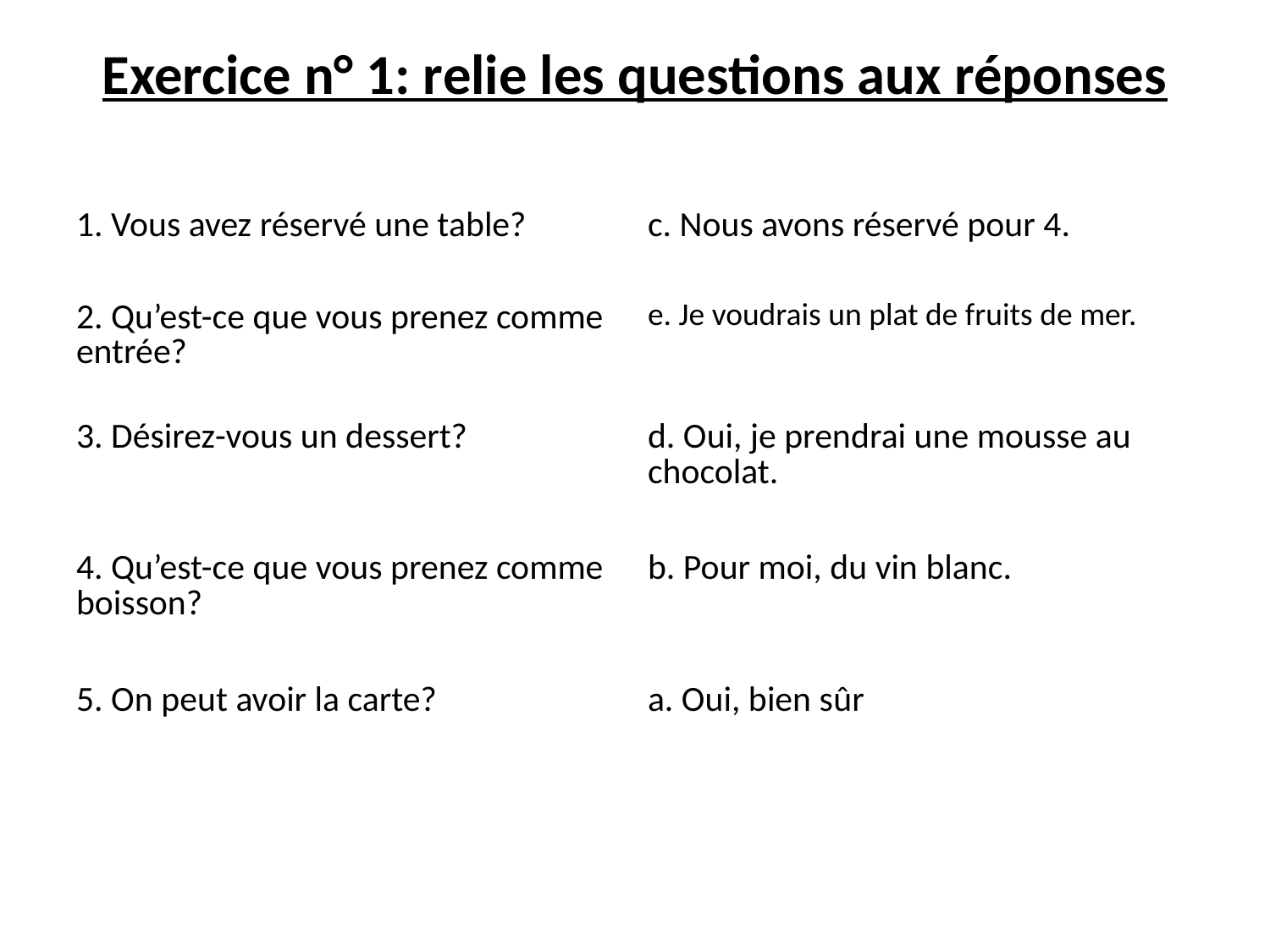

# Exercice n° 1: relie les questions aux réponses
|  |  |
| --- | --- |
| 1. Vous avez réservé une table? | c. Nous avons réservé pour 4. |
| 2. Qu’est-ce que vous prenez comme entrée? | e. Je voudrais un plat de fruits de mer. |
| 3. Désirez-vous un dessert? | d. Oui, je prendrai une mousse au chocolat. |
| 4. Qu’est-ce que vous prenez comme boisson? | b. Pour moi, du vin blanc. |
| 5. On peut avoir la carte? | a. Oui, bien sûr |
|  |  |
|  |  |
|  |  |
|  |  |
|  |  |